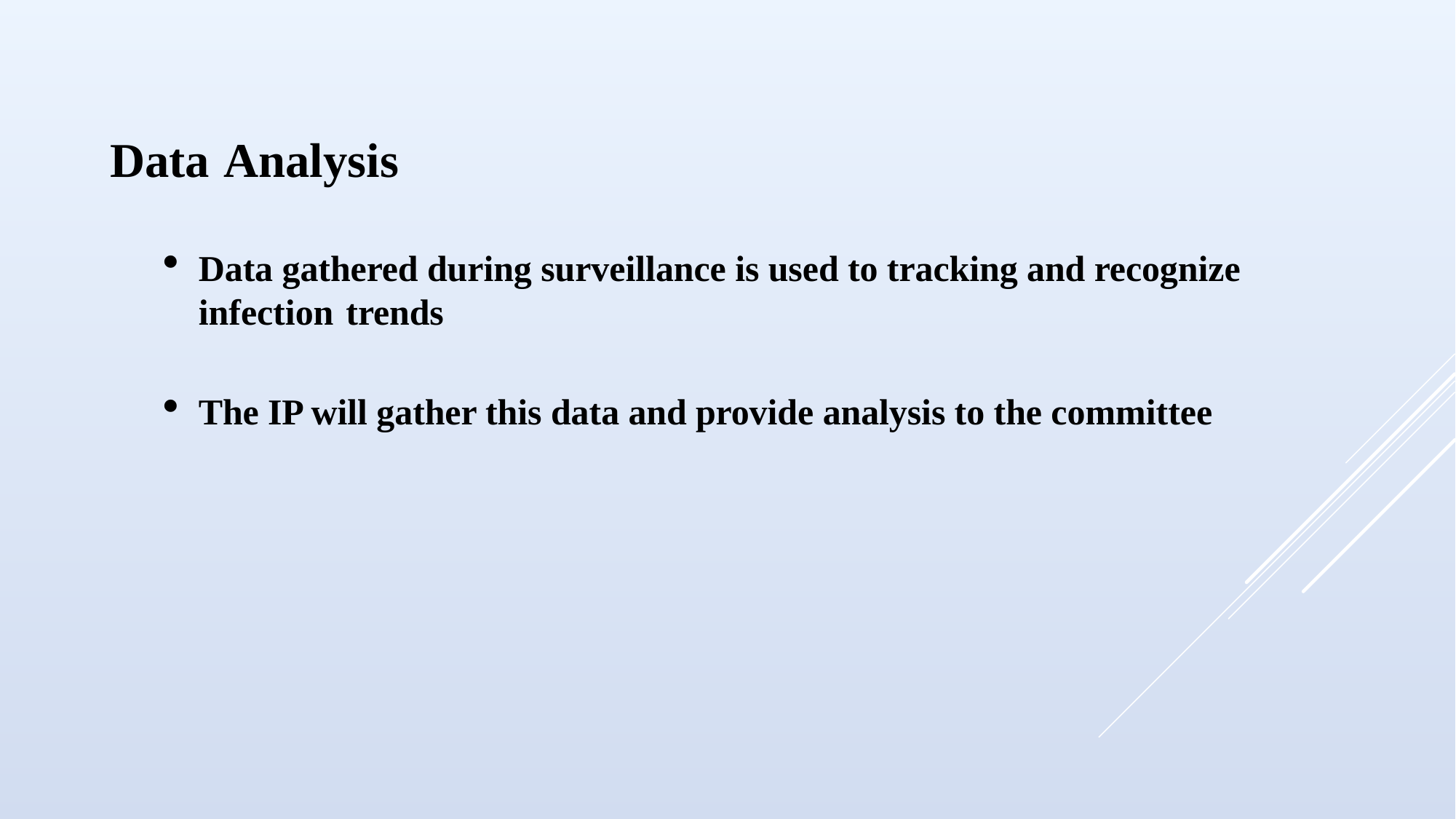

Data Analysis

Data gathered during surveillance is used to tracking and recognize infection trends

The IP will gather this data and provide analysis to the committee